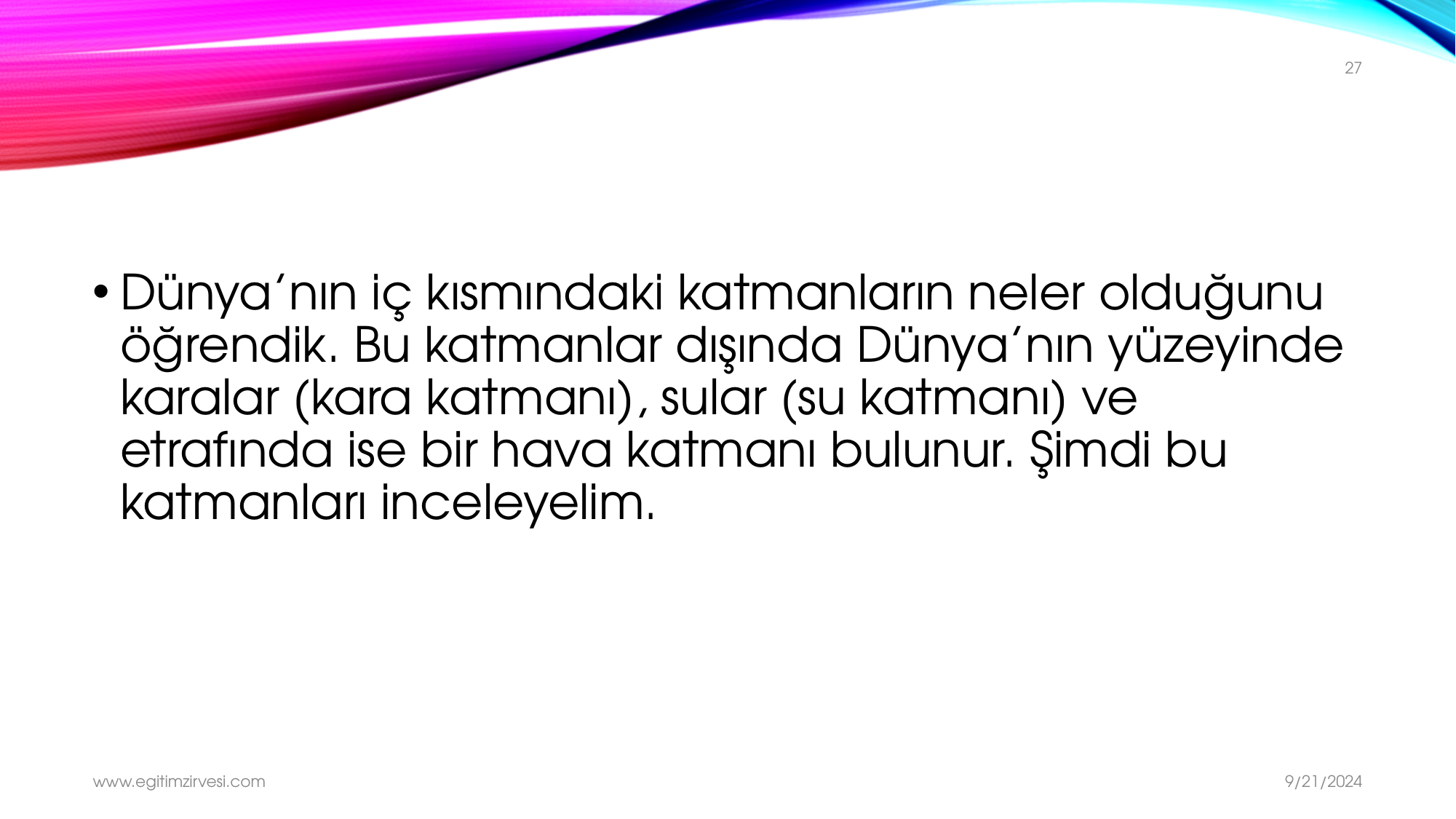

27
#
Dünya’nın iç kısmındaki katmanların neler olduğunu öğrendik. Bu katmanlar dışında Dünya’nın yüzeyinde karalar (kara katmanı), sular (su katmanı) ve etrafında ise bir hava katmanı bulunur. Şimdi bu katmanları inceleyelim.
www.egitimzirvesi.com
9/21/2024